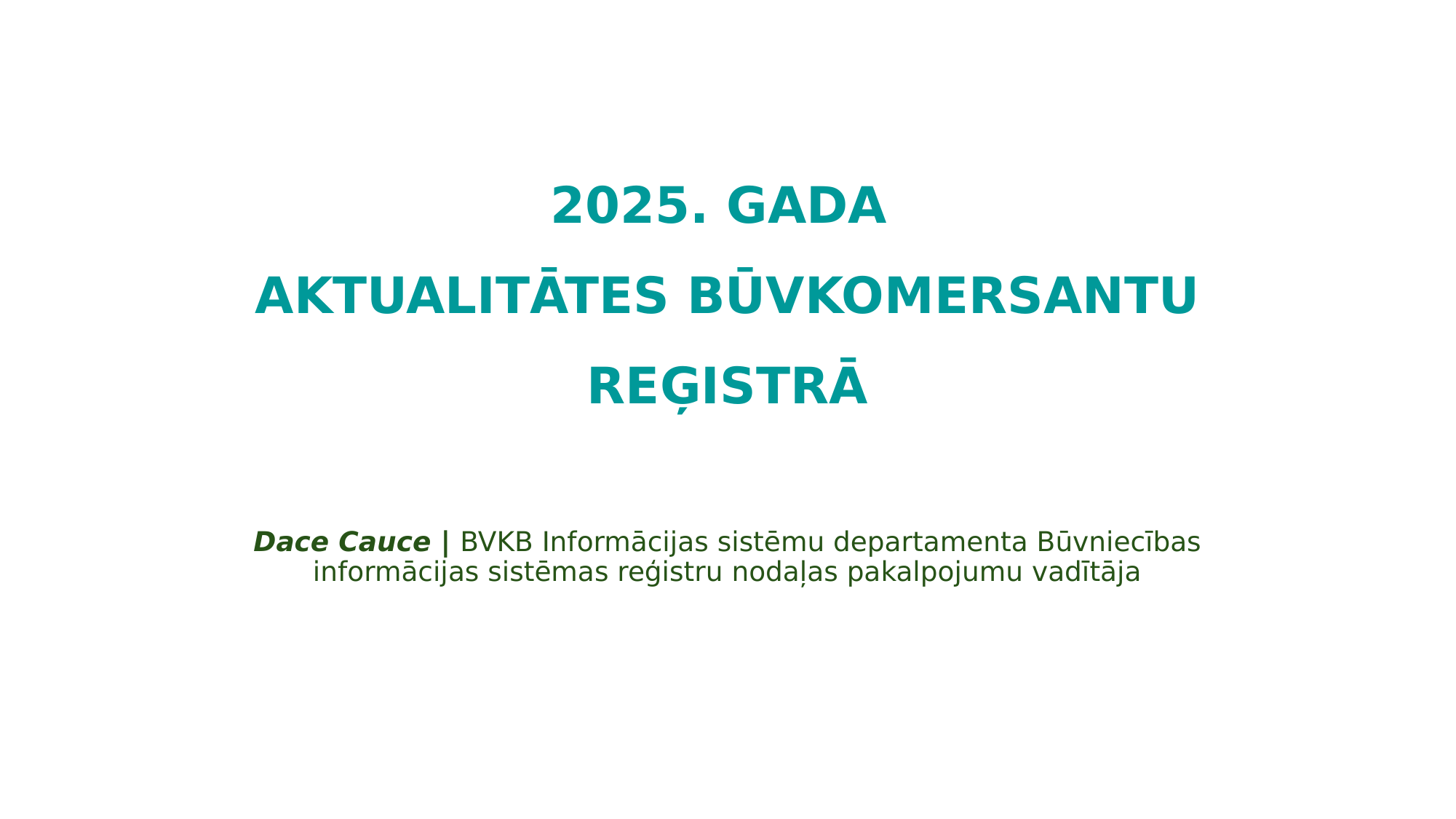

# 2025. GADA AKTUALITĀTES BŪVKOMERSANTU REĢISTRĀ

Dace Cauce | BVKB Informācijas sistēmu departamenta Būvniecības informācijas sistēmas reģistru nodaļas pakalpojumu vadītāja